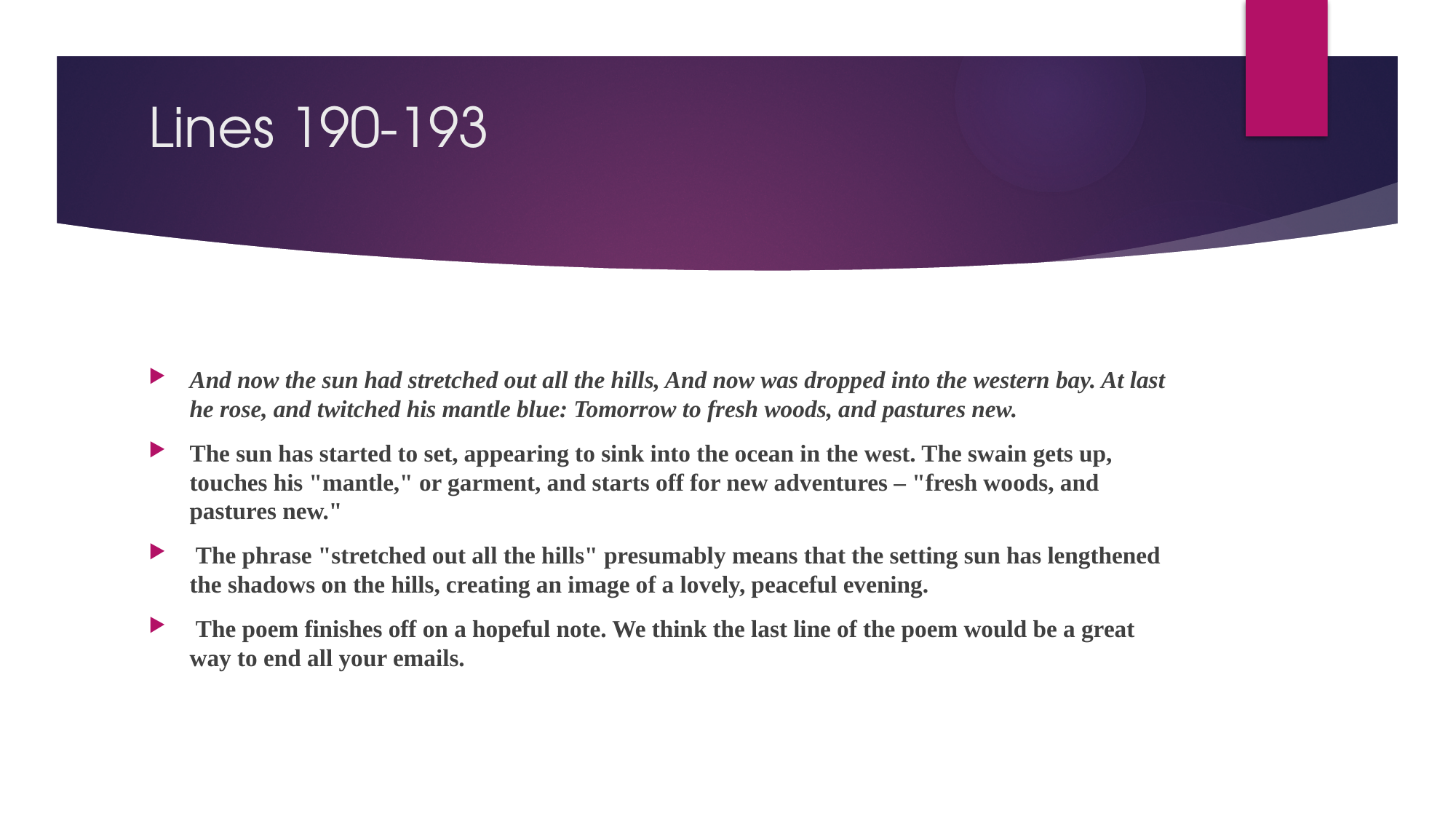

# Lines 190-193

And now the sun had stretched out all the hills, And now was dropped into the western bay. At last he rose, and twitched his mantle blue: Tomorrow to fresh woods, and pastures new.
The sun has started to set, appearing to sink into the ocean in the west. The swain gets up, touches his "mantle," or garment, and starts off for new adventures – "fresh woods, and pastures new."
 The phrase "stretched out all the hills" presumably means that the setting sun has lengthened the shadows on the hills, creating an image of a lovely, peaceful evening.
 The poem finishes off on a hopeful note. We think the last line of the poem would be a great way to end all your emails.